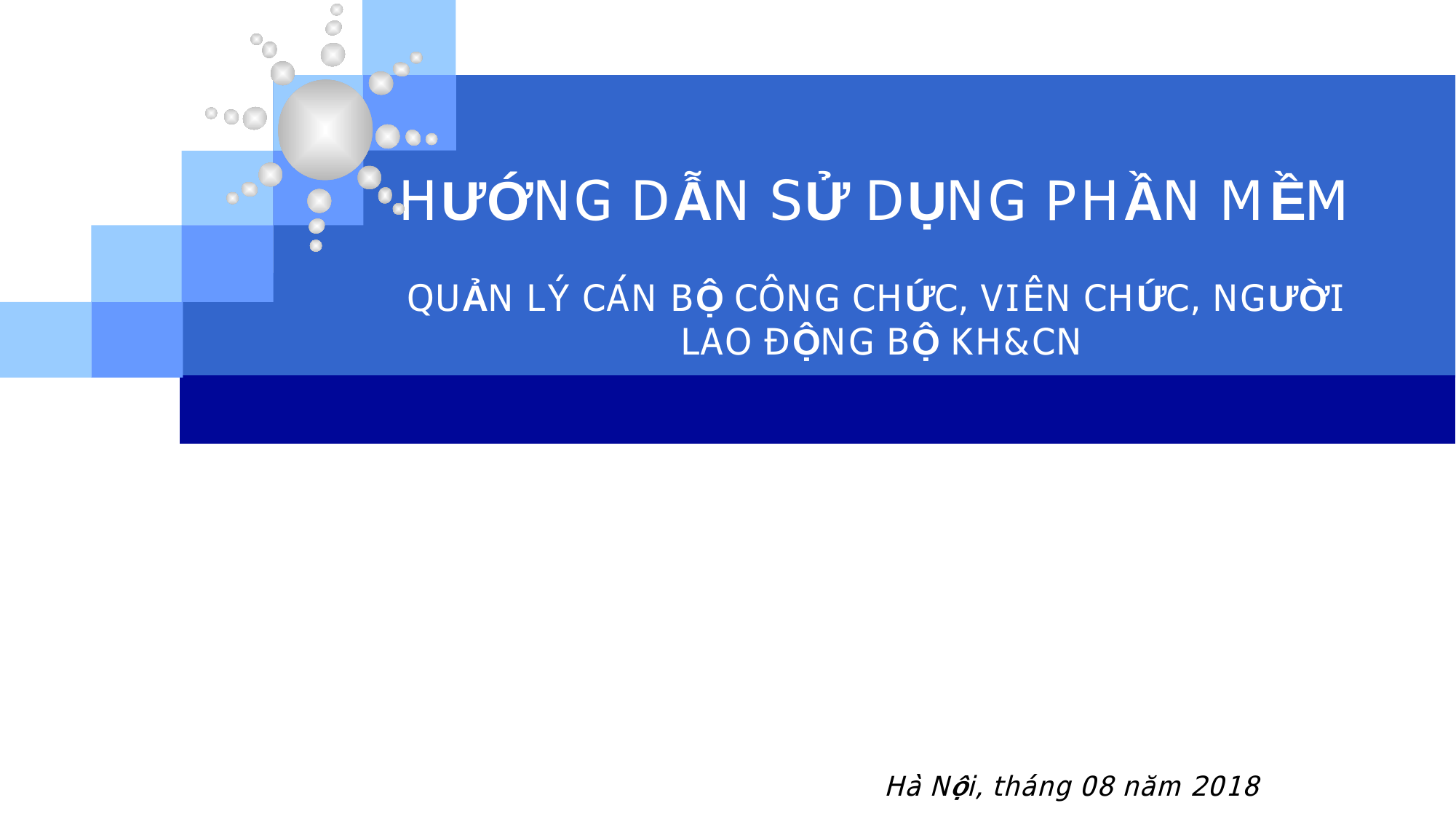

HƯỚNG DẪN SỬ DỤNG PHẦN MỀM

QUẢN LÝ CÁN BỘ CÔNG CHỨC, VIÊN CHỨC, NGƯỜI
 LAO ĐỘNG BỘ KH&CN
Hà Nội, tháng 08 năm 2018